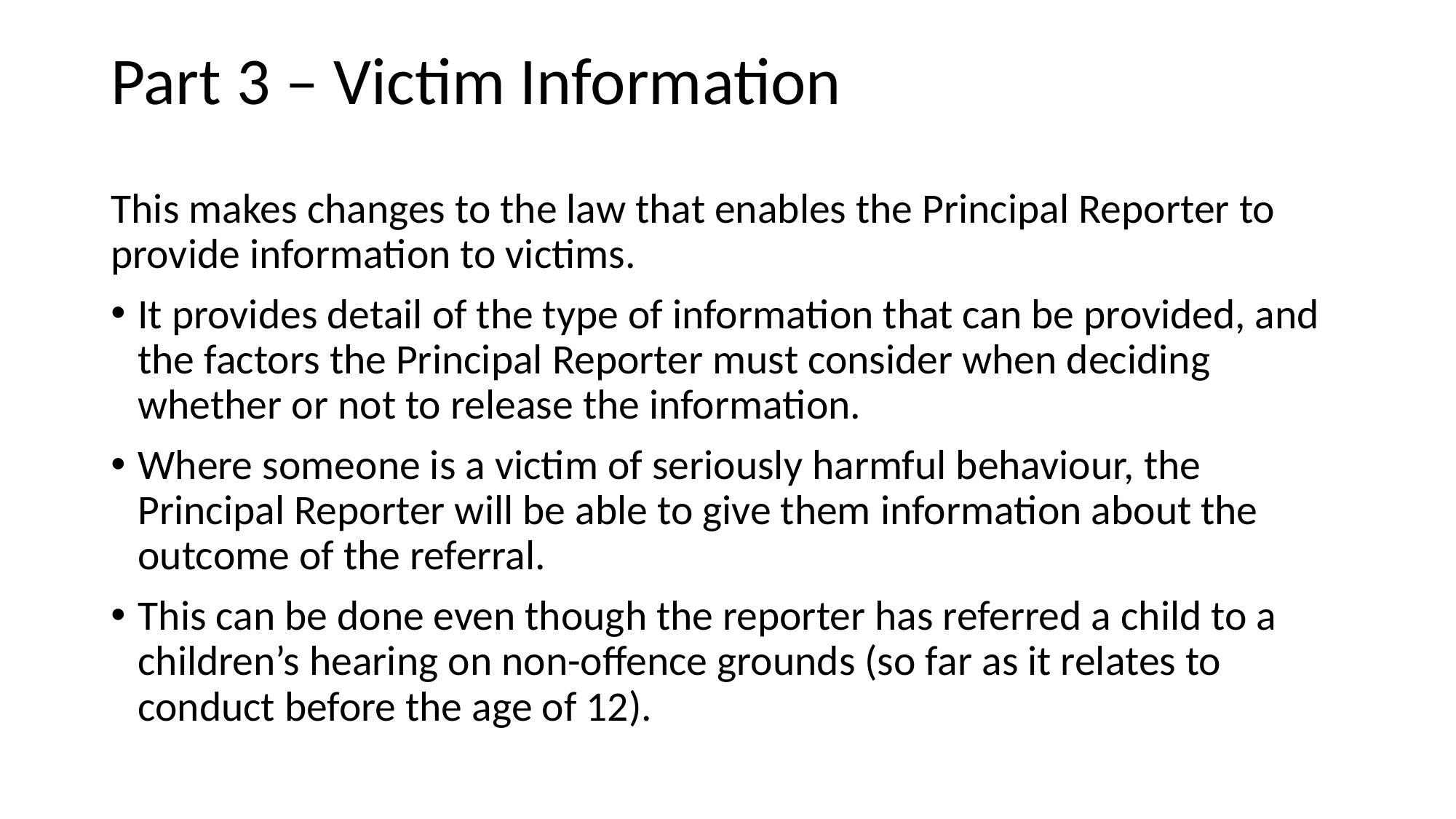

# Part 3 – Victim Information
This makes changes to the law that enables the Principal Reporter to provide information to victims.
It provides detail of the type of information that can be provided, and the factors the Principal Reporter must consider when deciding whether or not to release the information.
Where someone is a victim of seriously harmful behaviour, the Principal Reporter will be able to give them information about the outcome of the referral.
This can be done even though the reporter has referred a child to a children’s hearing on non-offence grounds (so far as it relates to conduct before the age of 12).